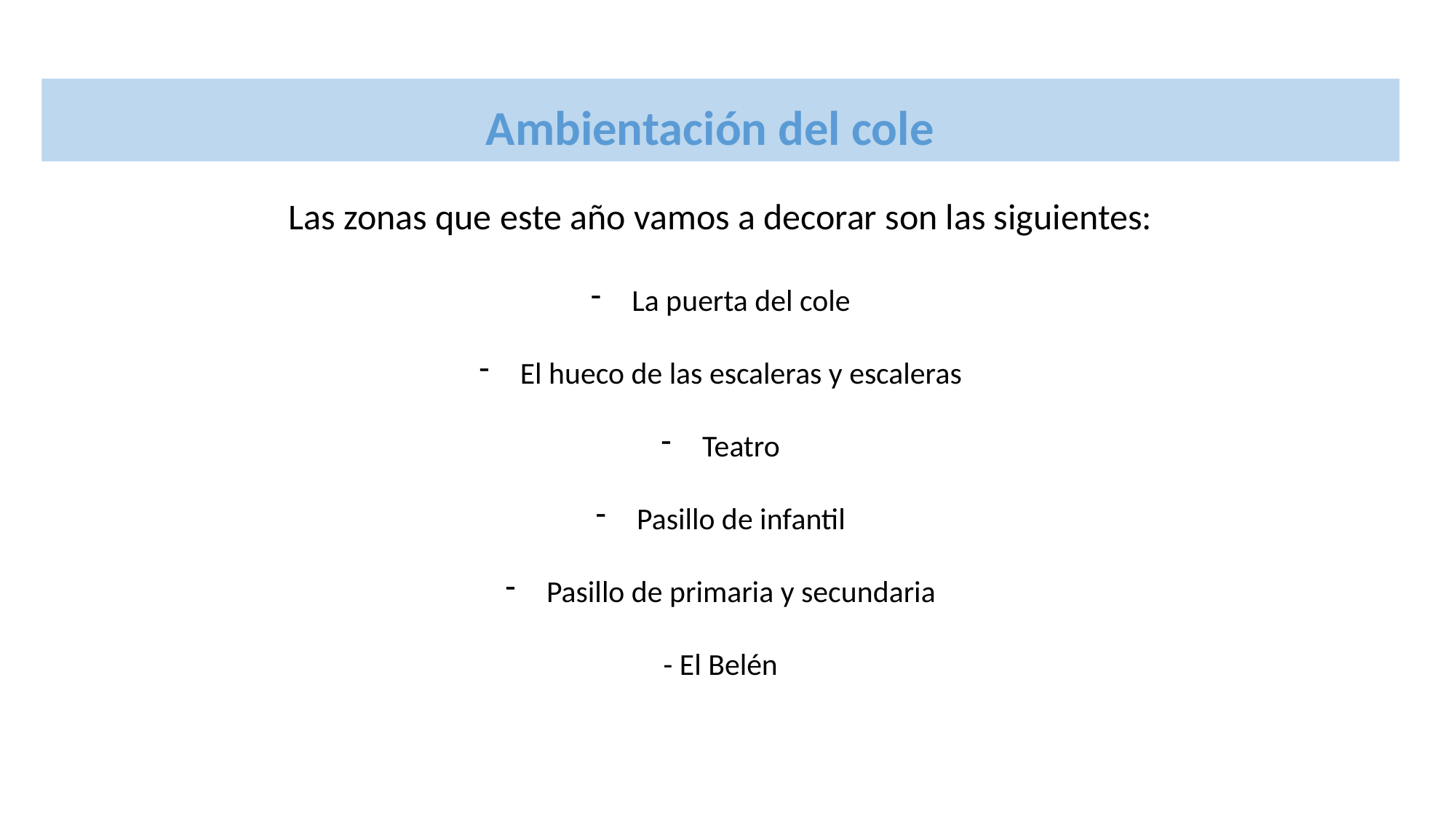

Ambientación del cole
Las zonas que este año vamos a decorar son las siguientes:

La puerta del cole

El hueco de las escaleras y escaleras

Teatro

Pasillo de infantil

Pasillo de primaria y secundaria

- El Belén